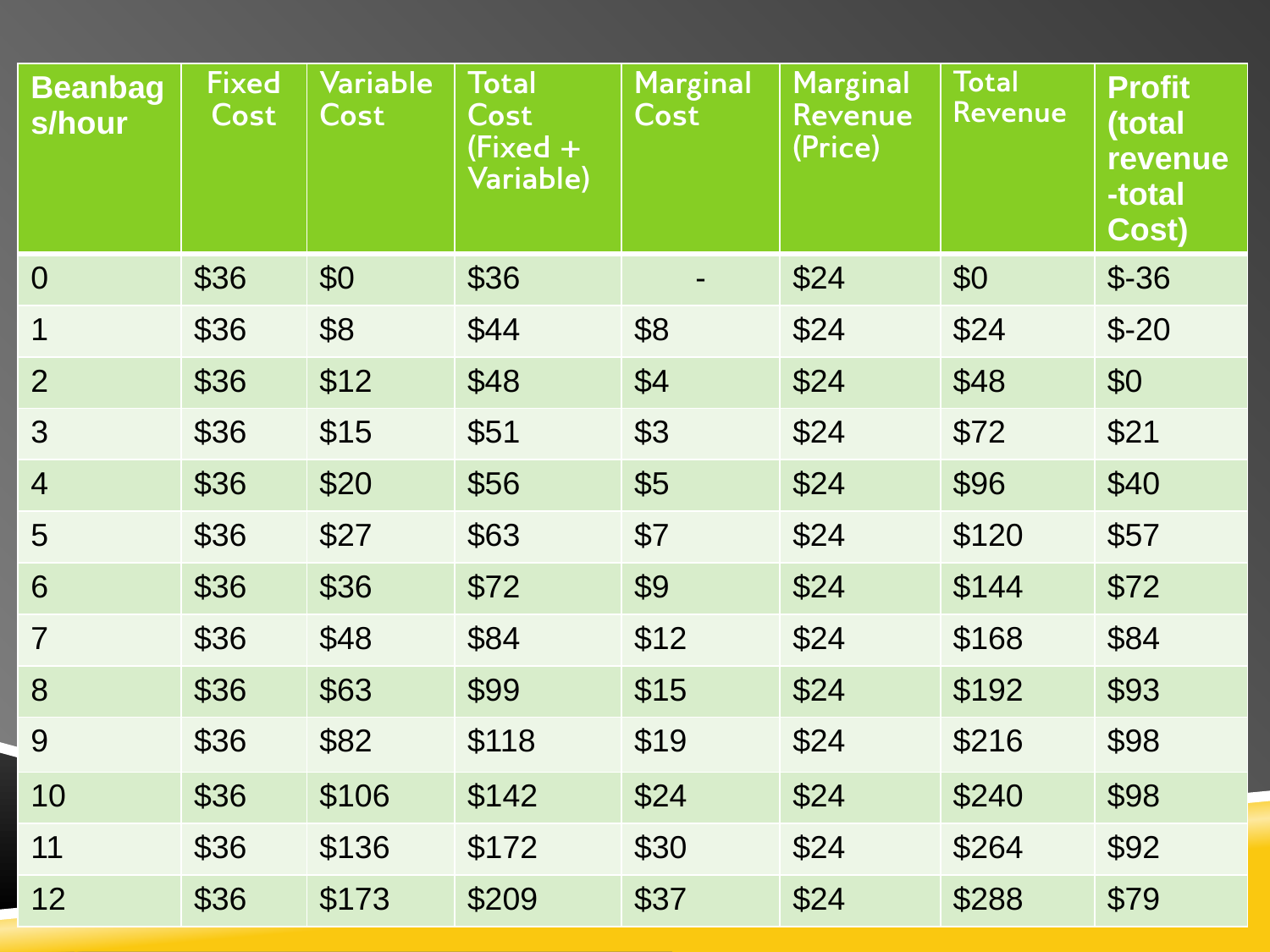

| Beanbags/hour | Fixed Cost | Variable Cost | Total Cost (Fixed + Variable) | Marginal Cost | Marginal Revenue (Price) | Total Revenue | Profit (total revenue-total Cost) |
| --- | --- | --- | --- | --- | --- | --- | --- |
| 0 | $36 | $0 | $36 | - | $24 | $0 | $-36 |
| 1 | $36 | $8 | $44 | $8 | $24 | $24 | $-20 |
| 2 | $36 | $12 | $48 | $4 | $24 | $48 | $0 |
| 3 | $36 | $15 | $51 | $3 | $24 | $72 | $21 |
| 4 | $36 | $20 | $56 | $5 | $24 | $96 | $40 |
| 5 | $36 | $27 | $63 | $7 | $24 | $120 | $57 |
| 6 | $36 | $36 | $72 | $9 | $24 | $144 | $72 |
| 7 | $36 | $48 | $84 | $12 | $24 | $168 | $84 |
| 8 | $36 | $63 | $99 | $15 | $24 | $192 | $93 |
| 9 | $36 | $82 | $118 | $19 | $24 | $216 | $98 |
| 10 | $36 | $106 | $142 | $24 | $24 | $240 | $98 |
| 11 | $36 | $136 | $172 | $30 | $24 | $264 | $92 |
| 12 | $36 | $173 | $209 | $37 | $24 | $288 | $79 |